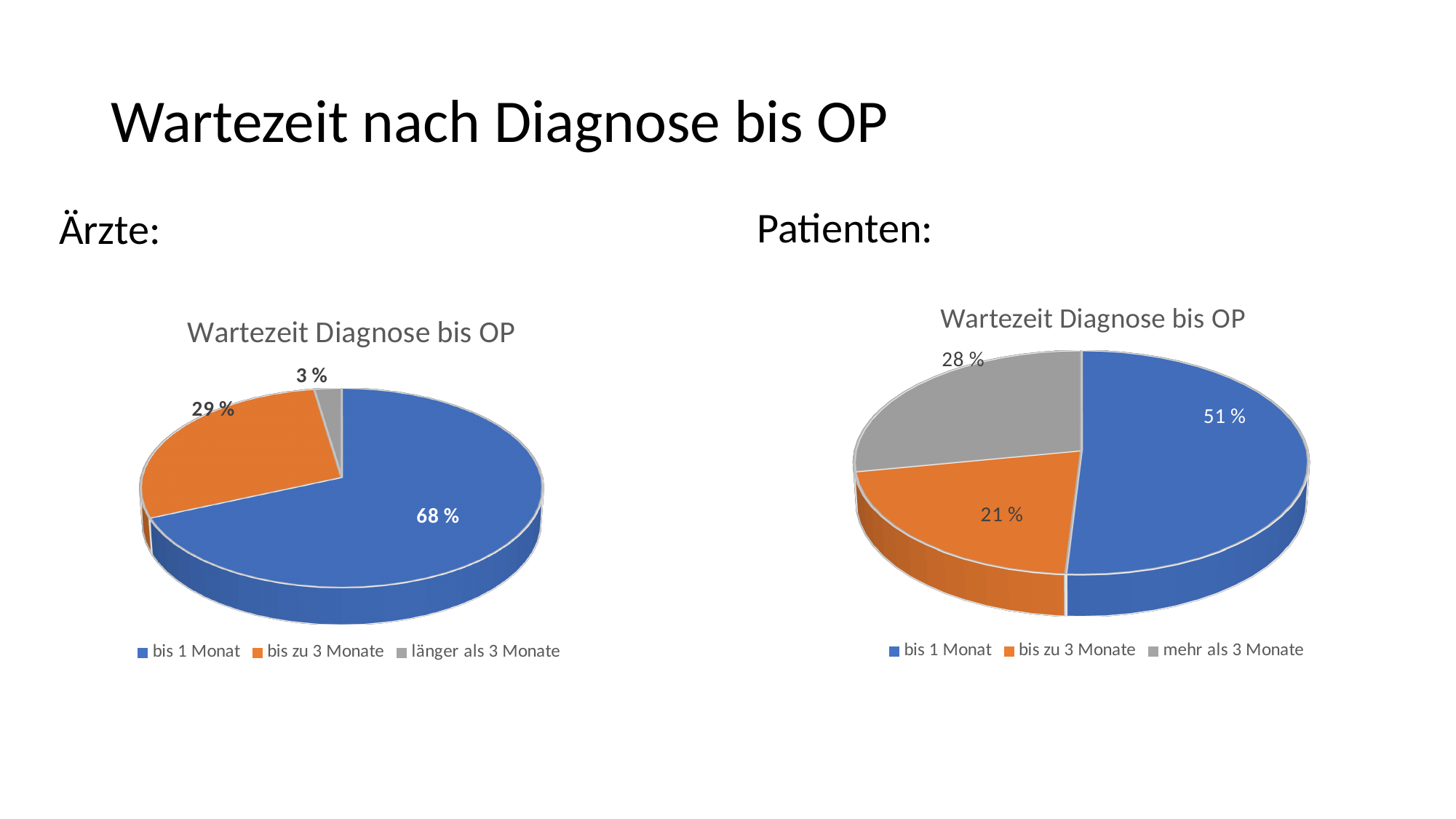

# Wartezeit nach Diagnose bis OP
Patienten:

Ärzte:

[unsupported chart]

[unsupported chart]